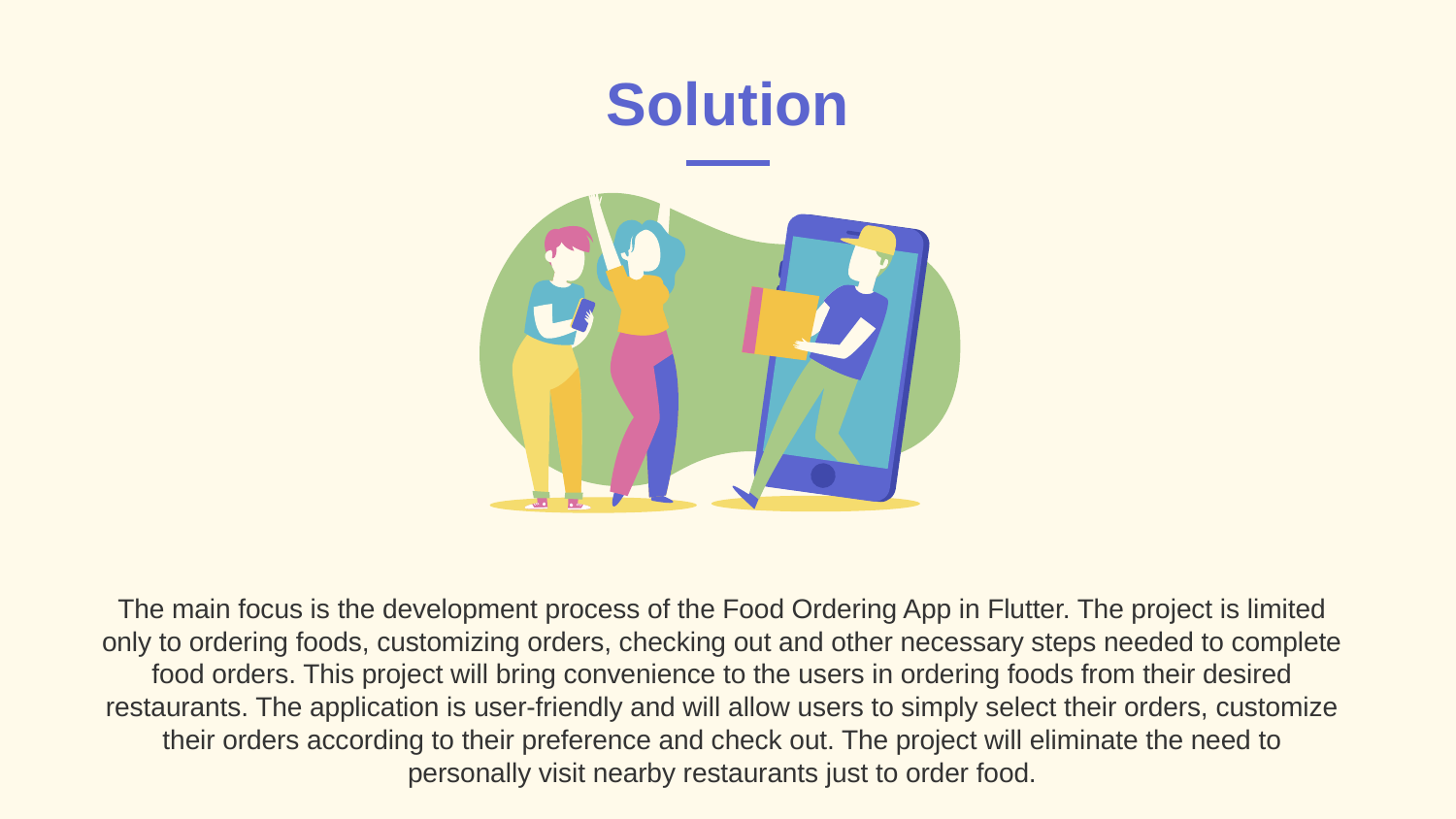

# Solution

The main focus is the development process of the Food Ordering App in Flutter. The project is limited only to ordering foods, customizing orders, checking out and other necessary steps needed to complete food orders. This project will bring convenience to the users in ordering foods from their desired restaurants. The application is user-friendly and will allow users to simply select their orders, customize their orders according to their preference and check out. The project will eliminate the need to personally visit nearby restaurants just to order food.